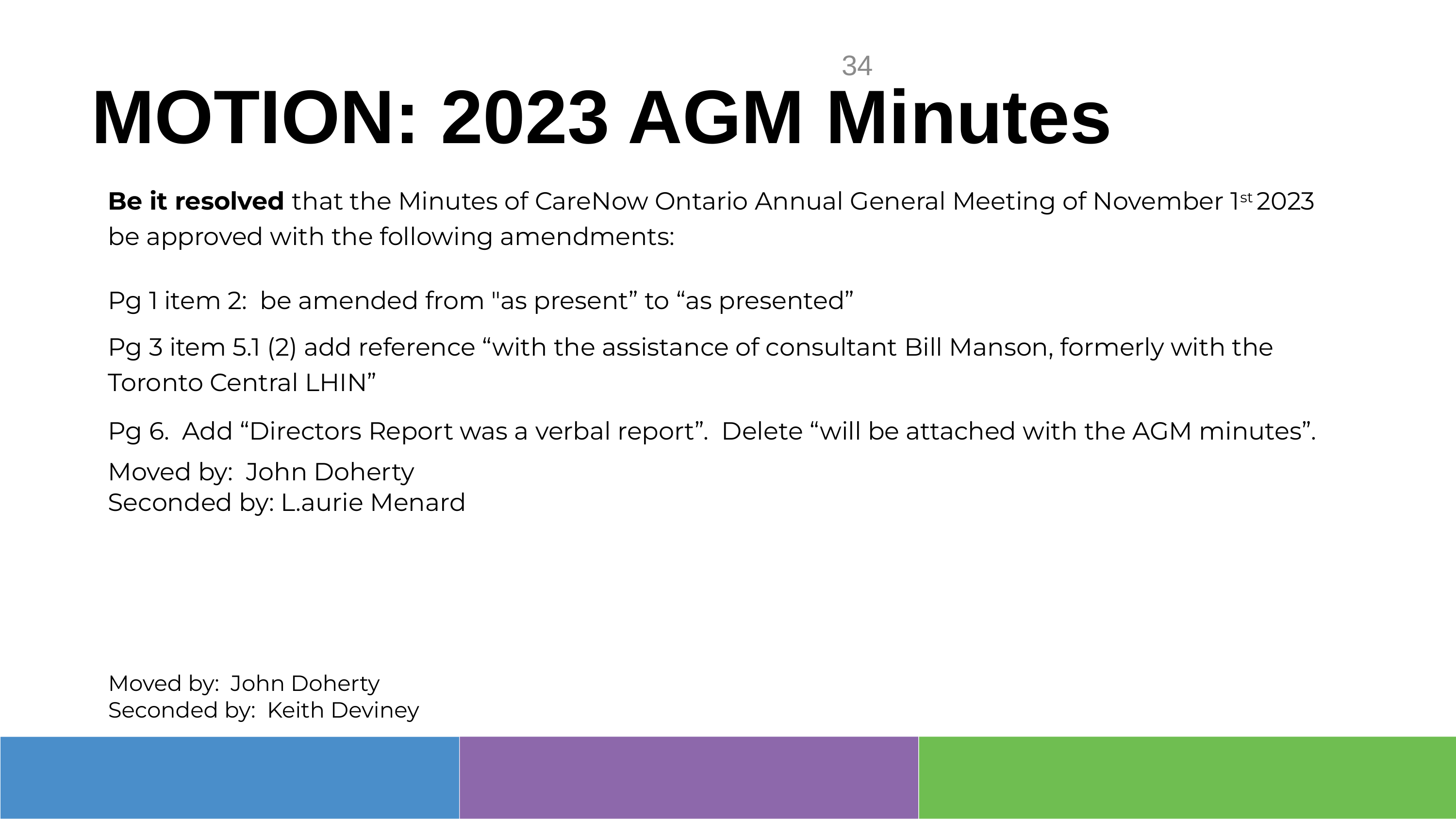

34
# MOTION: 2023 AGM Minutes
Be it resolved that the Minutes of CareNow Ontario Annual General Meeting of November 1st 2023 be approved with the following amendments:

Pg 1 item 2:  be amended from "as present” to “as presented”

Pg 3 item 5.1 (2) add reference “with the assistance of consultant Bill Manson, formerly with the Toronto Central LHIN”

Pg 6.  Add “Directors Report was a verbal report”.  Delete “will be attached with the AGM minutes”.

Moved by:  John Doherty
Seconded by: L.aurie Menard

Moved by:  John Doherty
Seconded by:  Keith Deviney